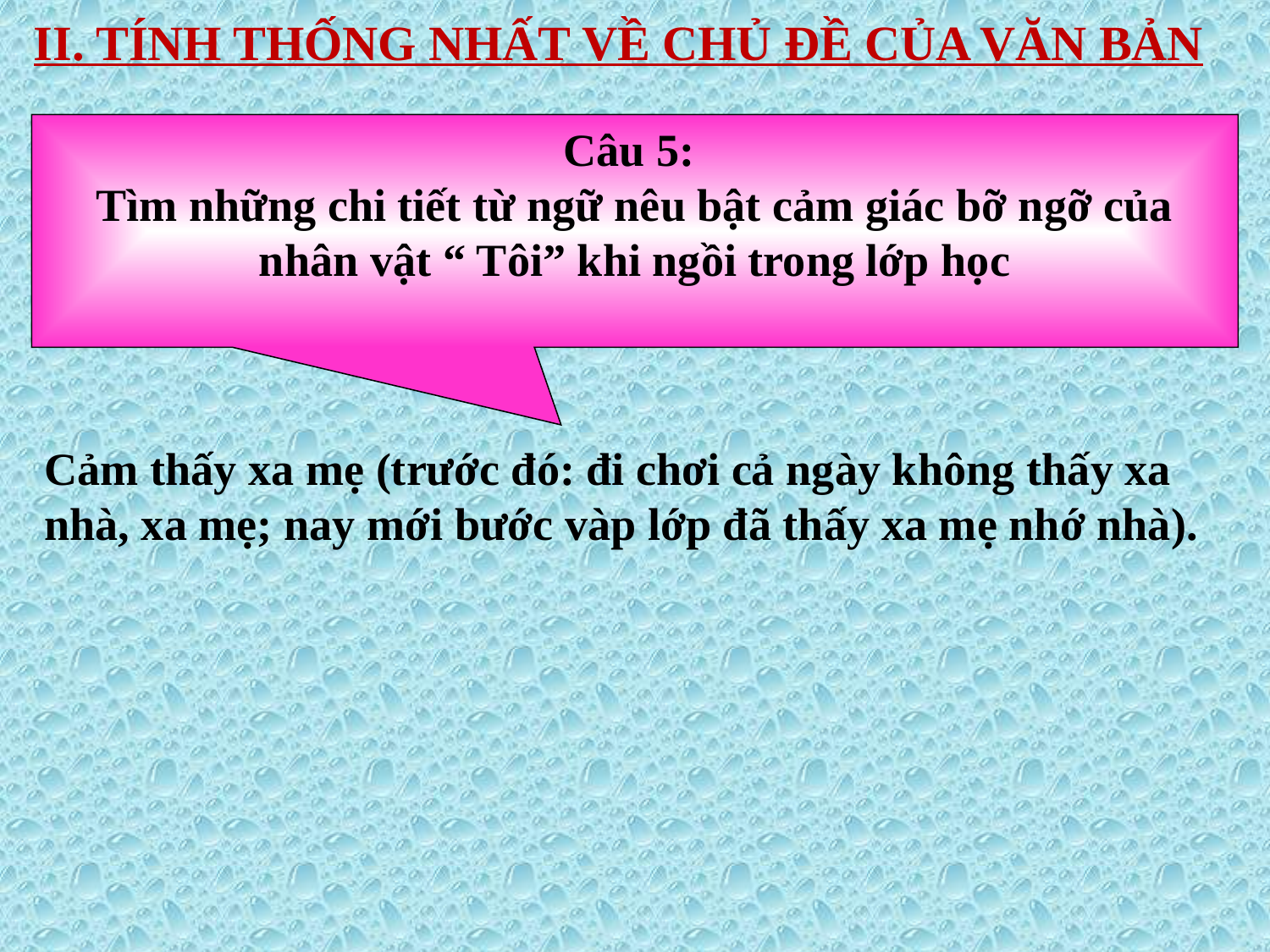

# II. TÍNH THỐNG NHẤT VỀ CHỦ ĐỀ CỦA VĂN BẢN
Câu 5:
Tìm những chi tiết từ ngữ nêu bật cảm giác bỡ ngỡ của nhân vật “ Tôi” khi ngồi trong lớp học
Cảm thấy xa mẹ (trước đó: đi chơi cả ngày không thấy xa nhà, xa mẹ; nay mới bước vàp lớp đã thấy xa mẹ nhớ nhà).